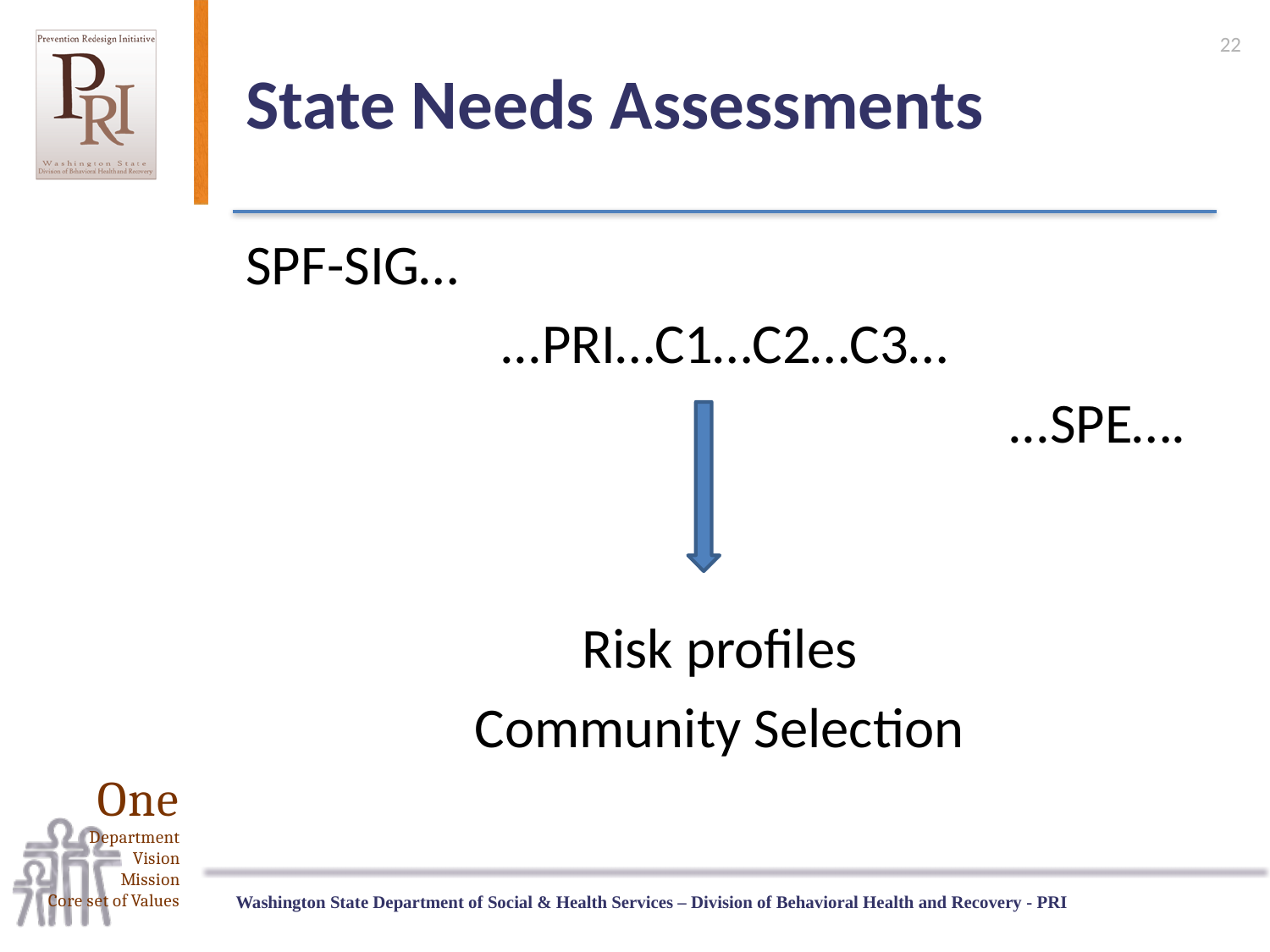

22
# State Needs Assessments
SPF-SIG…
		...PRI…C1…C2…C3…
						...SPE….

Risk profiles
Community Selection